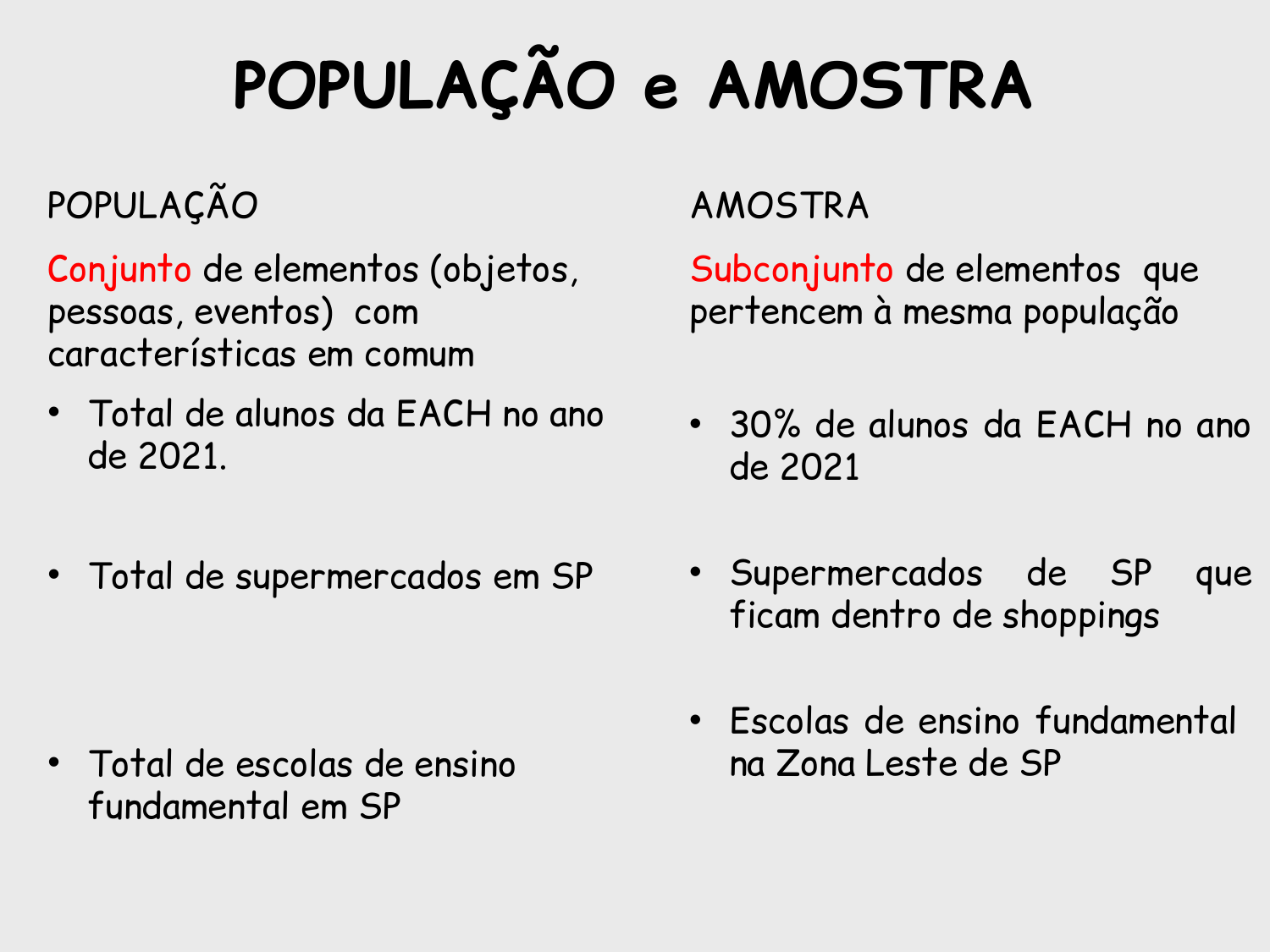

# POPULAÇÃO e AMOSTRA
POPULAÇÃO
Conjunto de elementos (objetos, pessoas, eventos)  com características em comum
Total de alunos da EACH no ano de 2021.

Total de supermercados em SP

Total de escolas de ensino fundamental em SP

AMOSTRA
Subconjunto de elementos  que pertencem à mesma população

30% de alunos da EACH no ano de 2021

Supermercados de SP que ficam dentro de shoppings

Escolas de ensino fundamental  na Zona Leste de SP